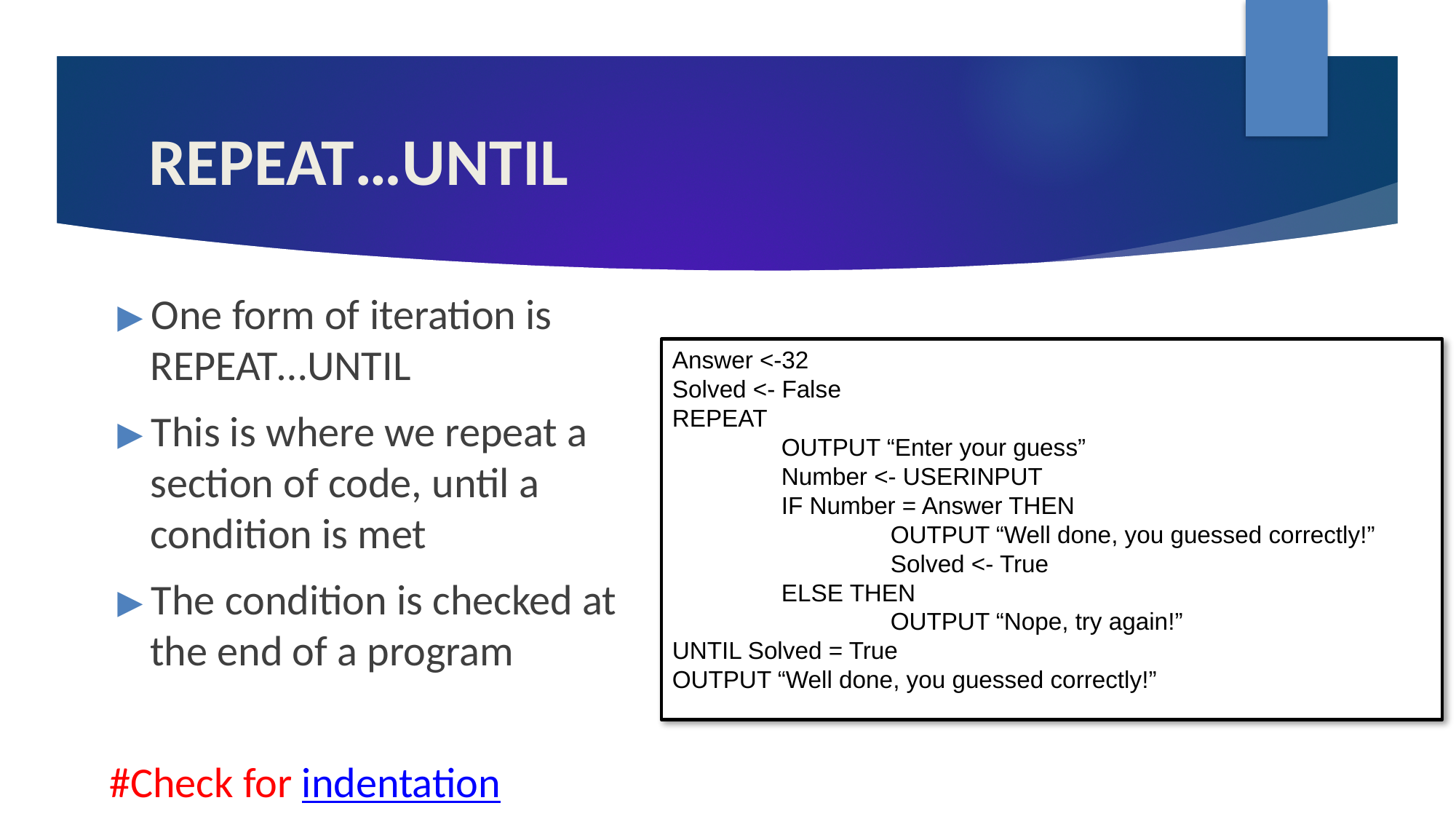

# REPEAT…UNTIL
One form of iteration is REPEAT…UNTIL
This is where we repeat a section of code, until a condition is met
The condition is checked at the end of a program

#Check for indentation
Answer <-32
Solved <- False
REPEAT
	OUTPUT “Enter your guess”
	Number <- USERINPUT
	IF Number = Answer THEN
		OUTPUT “Well done, you guessed correctly!”
		Solved <- True
	ELSE THEN
		OUTPUT “Nope, try again!”
UNTIL Solved = True
OUTPUT “Well done, you guessed correctly!”